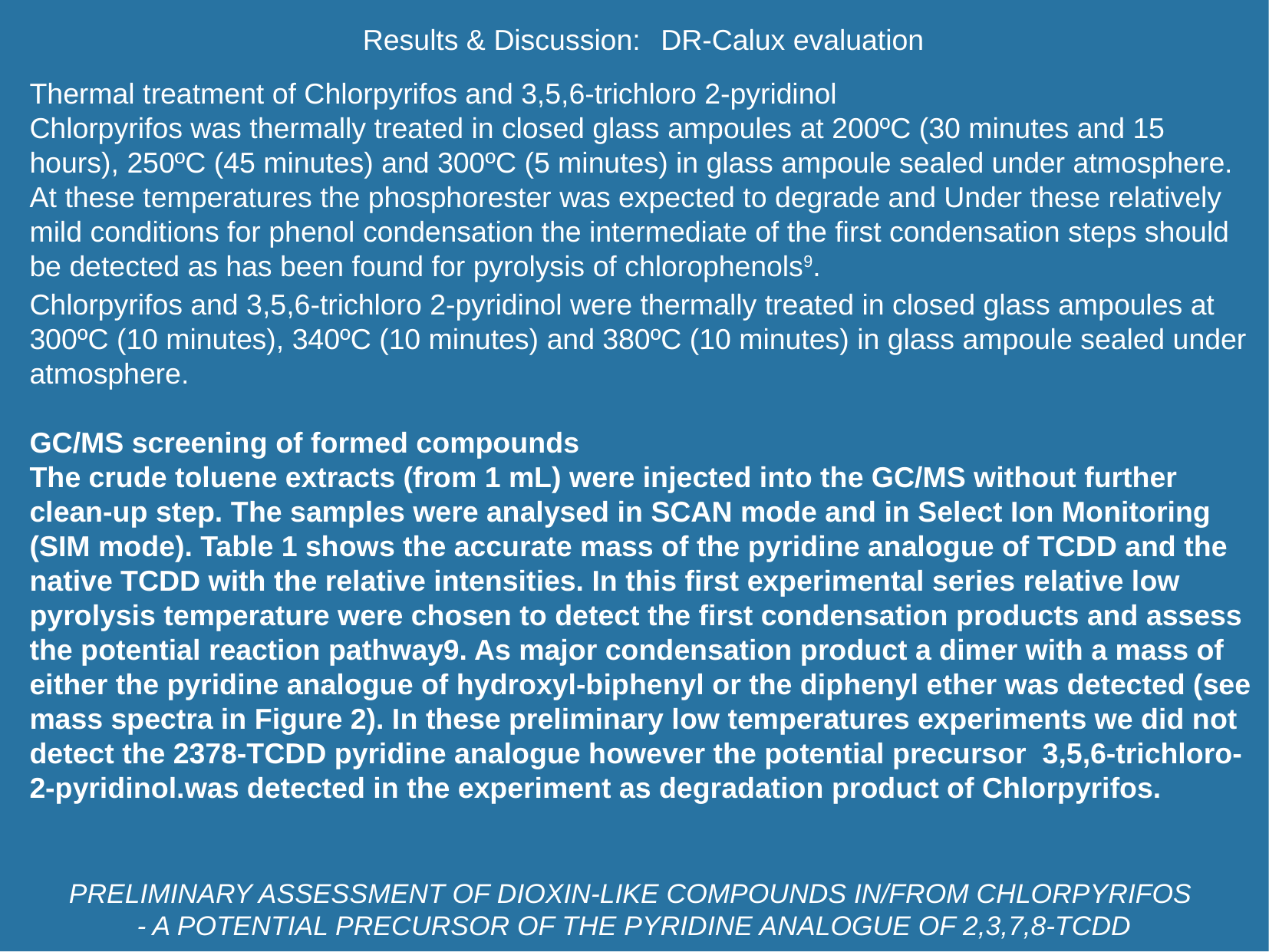

Thermal treatment of Chlorpyrifos and 3,5,6-trichloro 2-pyridinol
Chlorpyrifos was thermally treated in closed glass ampoules at 200ºC (30 minutes and 15 hours), 250ºC (45 minutes) and 300ºC (5 minutes) in glass ampoule sealed under atmosphere. At these temperatures the phosphorester was expected to degrade and Under these relatively mild conditions for phenol condensation the intermediate of the first condensation steps should be detected as has been found for pyrolysis of chlorophenols9.

Results & Discussion:  DR-Calux evaluation

Chlorpyrifos and 3,5,6-trichloro 2-pyridinol were thermally treated in closed glass ampoules at 300ºC (10 minutes), 340ºC (10 minutes) and 380ºC (10 minutes) in glass ampoule sealed under atmosphere.

GC/MS screening of formed compounds
The crude toluene extracts (from 1 mL) were injected into the GC/MS without further clean-up step. The samples were analysed in SCAN mode and in Select Ion Monitoring (SIM mode). Table 1 shows the accurate mass of the pyridine analogue of TCDD and the native TCDD with the relative intensities. In this first experimental series relative low pyrolysis temperature were chosen to detect the first condensation products and assess the potential reaction pathway9. As major condensation product a dimer with a mass of either the pyridine analogue of hydroxyl-biphenyl or the diphenyl ether was detected (see mass spectra in Figure 2). In these preliminary low temperatures experiments we did not detect the 2378-TCDD pyridine analogue however the potential precursor  3,5,6-trichloro-2-pyridinol.was detected in the experiment as degradation product of Chlorpyrifos.

PRELIMINARY ASSESSMENT OF DIOXIN-LIKE COMPOUNDS IN/FROM CHLORPYRIFOS
- A POTENTIAL PRECURSOR OF THE PYRIDINE ANALOGUE OF 2,3,7,8-TCDD